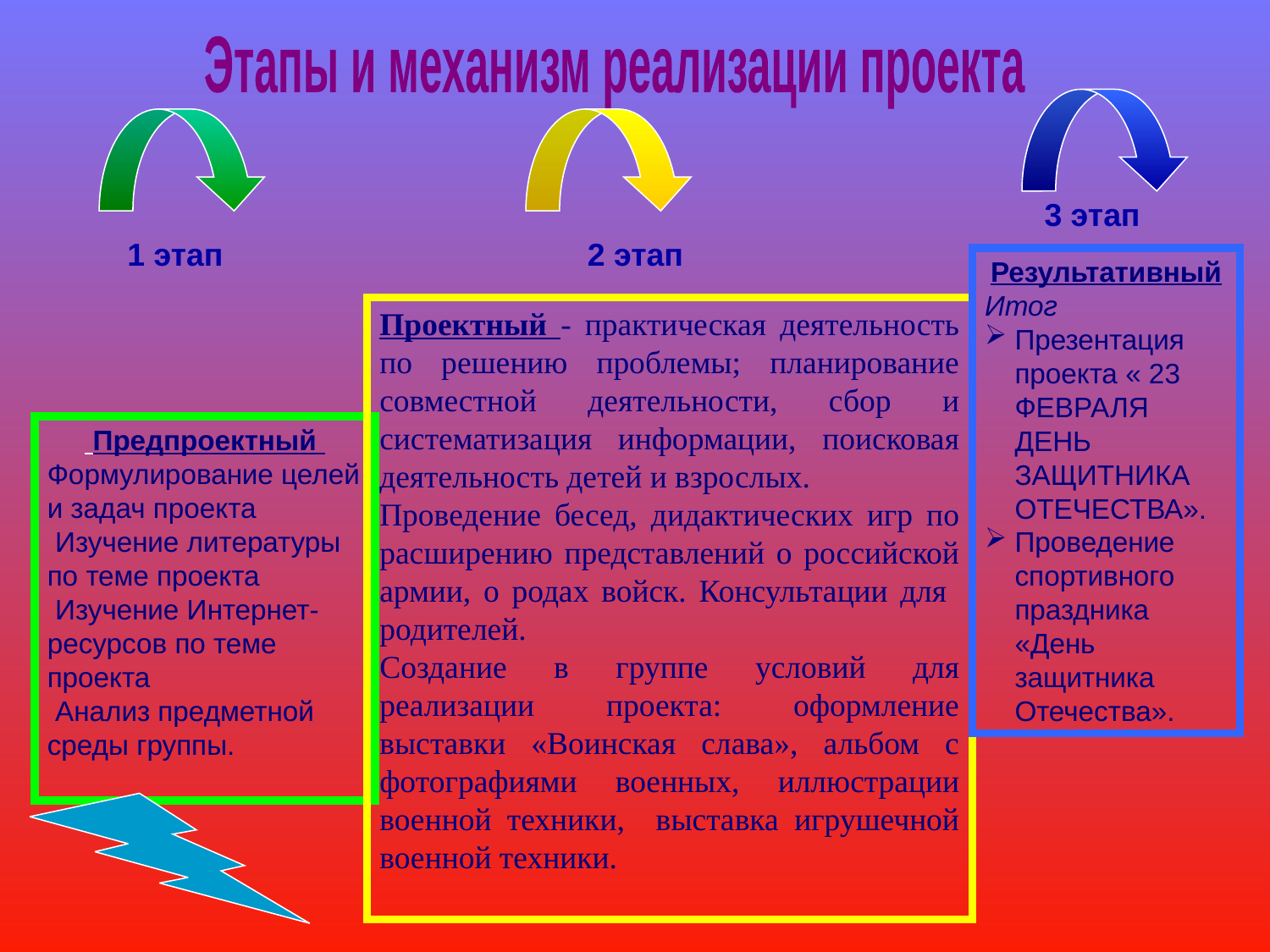

Этапы и механизм реализации проекта

3 этап
1 этап
2 этап
Результативный
Итог
Презентация проекта « 23 ФЕВРАЛЯ ДЕНЬ ЗАЩИТНИКА ОТЕЧЕСТВА».
Проведение спортивного праздника «День защитника Отечества».
Проектный - практическая деятельность по решению проблемы; планирование совместной деятельности, сбор и систематизация информации, поисковая деятельность детей и взрослых.
Проведение бесед, дидактических игр по расширению представлений о российской армии, о родах войск. Консультации для  родителей.
Создание в группе условий для реализации проекта: оформление выставки «Воинская слава», альбом с фотографиями военных, иллюстрации военной техники,  выставка игрушечной военной техники.

 Предпроектный
Формулирование целей и задач проекта
 Изучение литературы по теме проекта
 Изучение Интернет-ресурсов по теме проекта
 Анализ предметной среды группы.